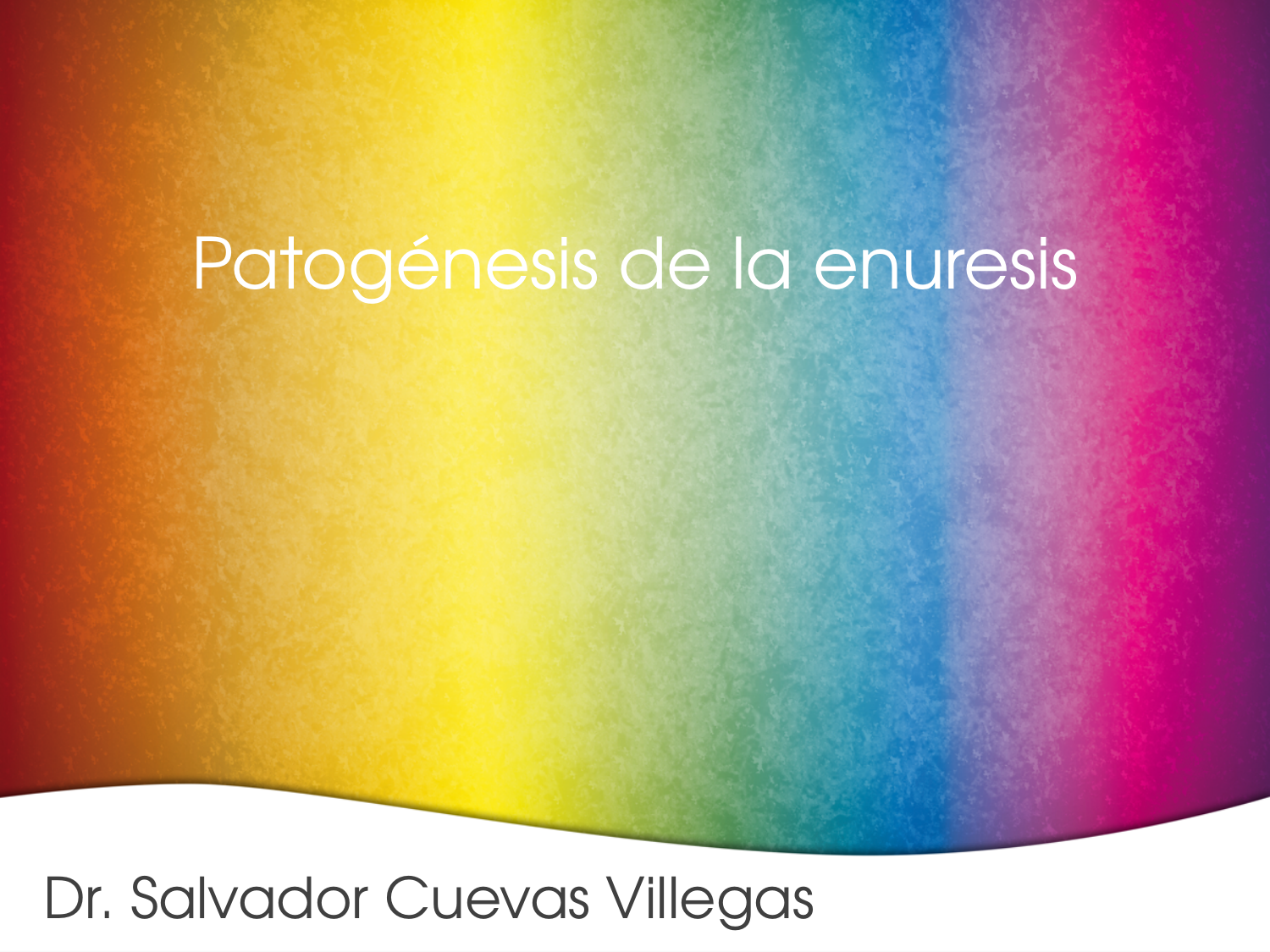

# Patogénesis de la enuresis
Dr. Salvador Cuevas Villegas